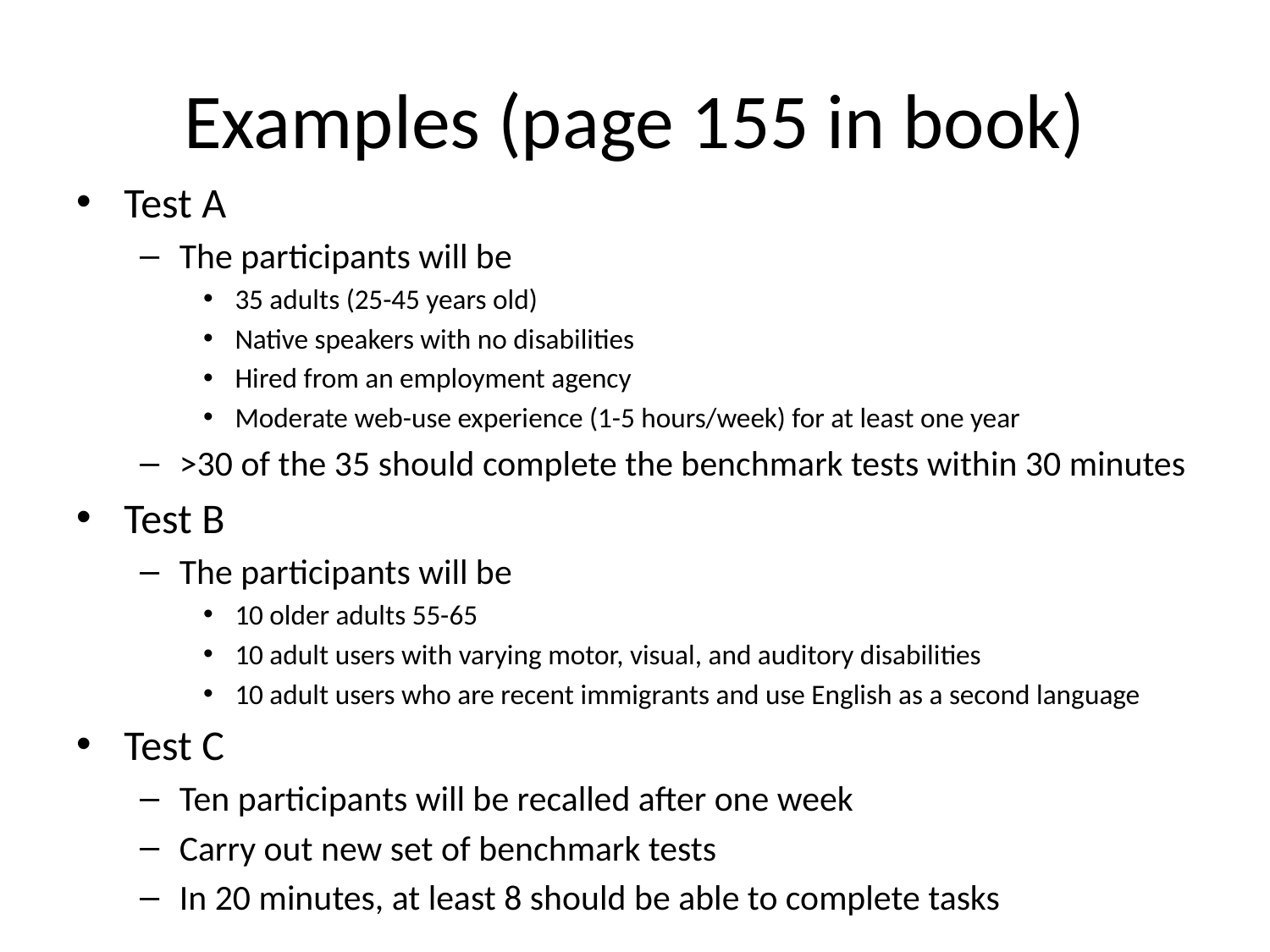

# Examples (page 155 in book)
Test A
The participants will be
35 adults (25-45 years old)
Native speakers with no disabilities
Hired from an employment agency
Moderate web-use experience (1-5 hours/week) for at least one year
>30 of the 35 should complete the benchmark tests within 30 minutes
Test B
The participants will be
10 older adults 55-65
10 adult users with varying motor, visual, and auditory disabilities
10 adult users who are recent immigrants and use English as a second language
Test C
Ten participants will be recalled after one week
Carry out new set of benchmark tests
In 20 minutes, at least 8 should be able to complete tasks